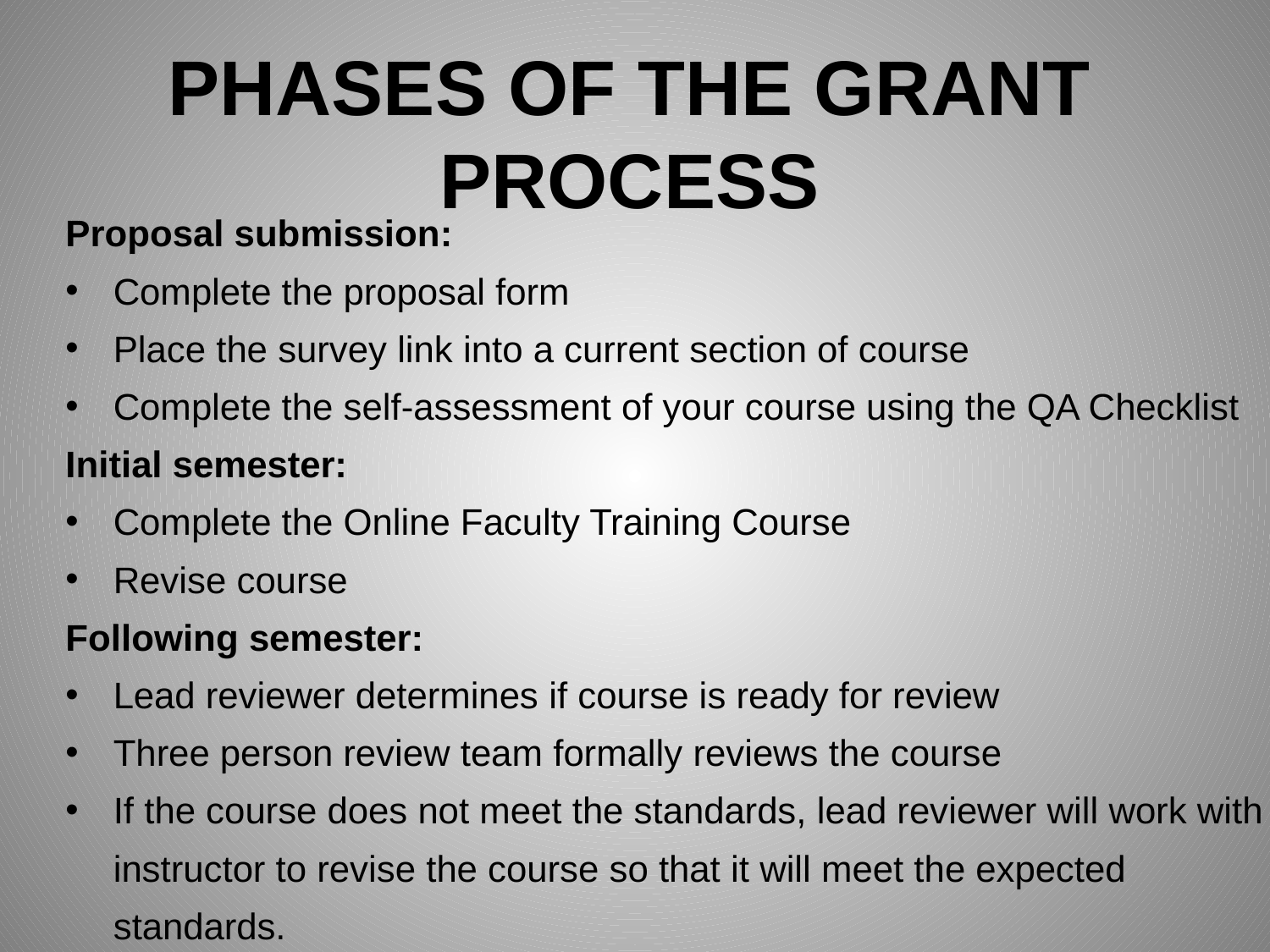

# PHASES OF THE GRANT PROCESS
Proposal submission:
Complete the proposal form
Place the survey link into a current section of course
Complete the self-assessment of your course using the QA Checklist
Initial semester:
Complete the Online Faculty Training Course
Revise course
Following semester:
Lead reviewer determines if course is ready for review
Three person review team formally reviews the course
If the course does not meet the standards, lead reviewer will work with instructor to revise the course so that it will meet the expected standards.